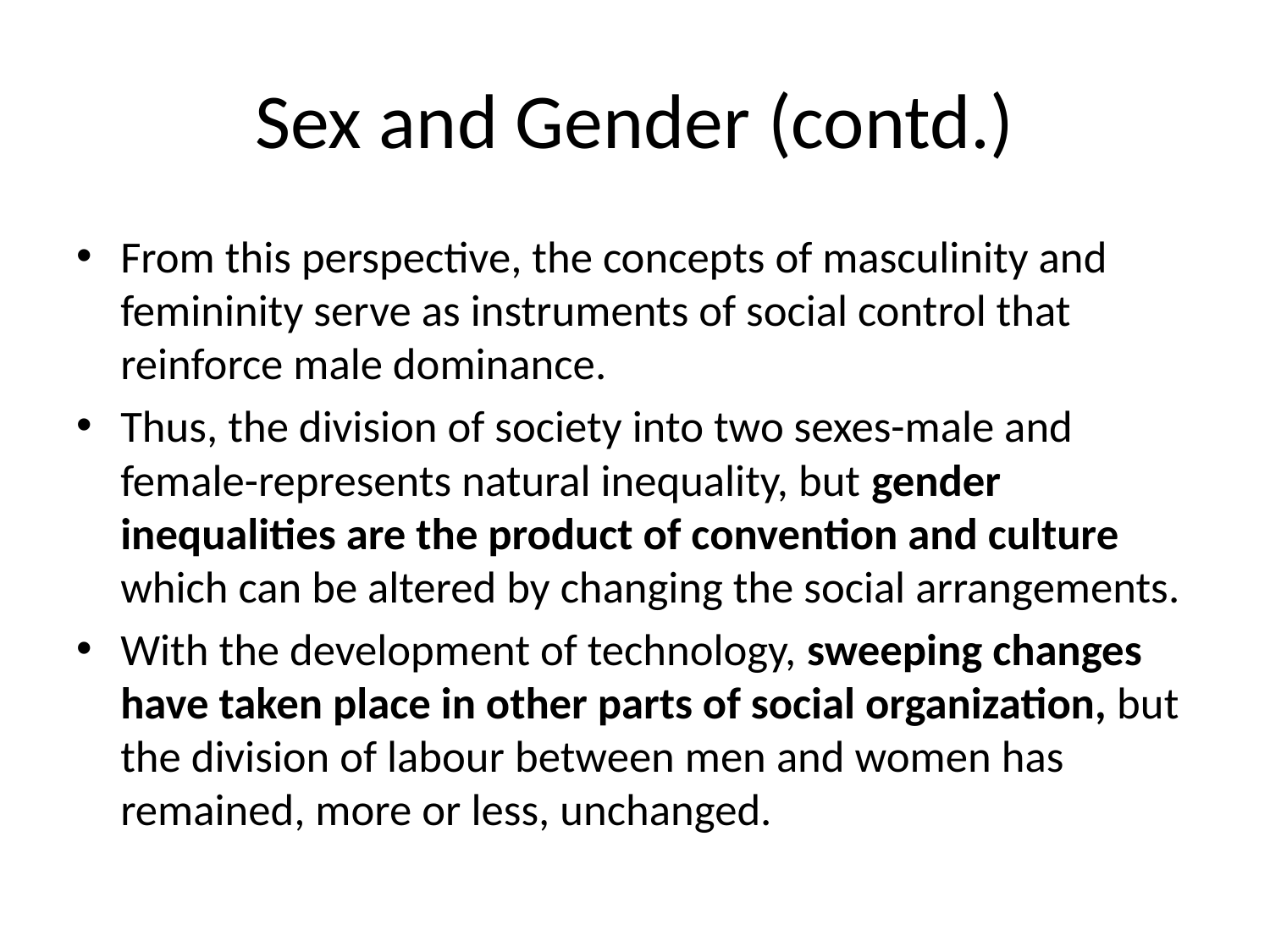

# Sex and Gender (contd.)
From this perspective, the concepts of masculinity and femininity serve as instruments of social control that reinforce male dominance.
Thus, the division of society into two sexes-male and female-represents natural inequality, but gender inequalities are the product of convention and culture which can be altered by changing the social arrangements.
With the development of technology, sweeping changes have taken place in other parts of social organization, but the division of labour between men and women has remained, more or less, unchanged.